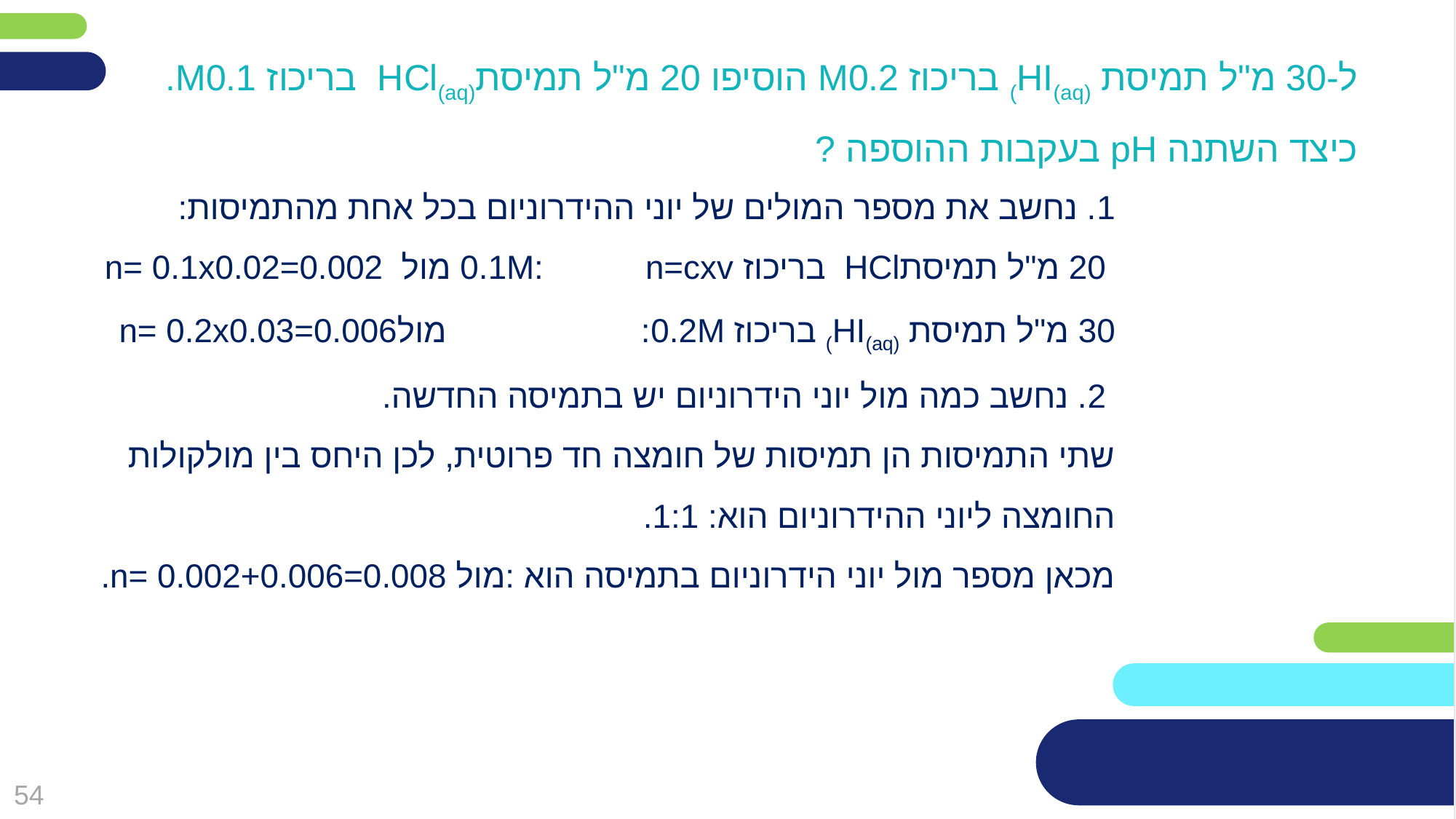

ל-30 מ"ל תמיסת HI(aq)) בריכוז M0.2 הוסיפו 20 מ"ל תמיסתHCl(aq)  בריכוז M0.1.
כיצד השתנה pH בעקבות ההוספה ?
1. נחשב את מספר המולים של יוני ההידרוניום בכל אחת מהתמיסות:
 20 מ"ל תמיסתHCl  בריכוז 0.1M:           n=cxv מול  n= 0.1x0.02=0.002
30 מ"ל תמיסת HI(aq)) בריכוז 0.2M:                     מולn= 0.2x0.03=0.006
 2. נחשב כמה מול יוני הידרוניום יש בתמיסה החדשה.
שתי התמיסות הן תמיסות של חומצה חד פרוטית, לכן היחס בין מולקולות החומצה ליוני ההידרוניום הוא: 1:1.
מכאן מספר מול יוני הידרוניום בתמיסה הוא :מול n= 0.002+0.006=0.008.